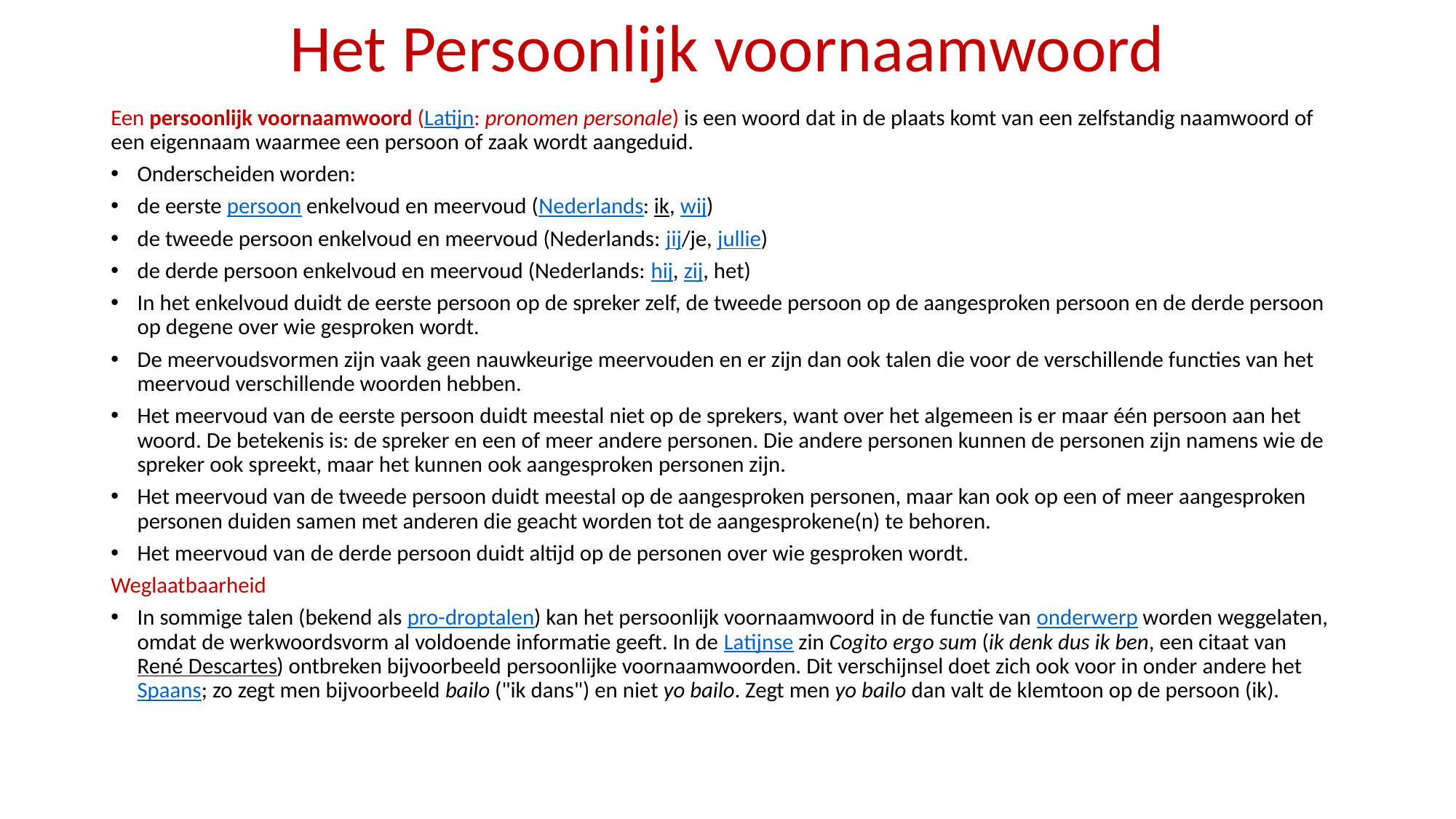

# Het Persoonlijk voornaamwoord
Een persoonlijk voornaamwoord (Latijn: pronomen personale) is een woord dat in de plaats komt van een zelfstandig naamwoord of een eigennaam waarmee een persoon of zaak wordt aangeduid.
Onderscheiden worden:
de eerste persoon enkelvoud en meervoud (Nederlands: ik, wij)
de tweede persoon enkelvoud en meervoud (Nederlands: jij/je, jullie)
de derde persoon enkelvoud en meervoud (Nederlands: hij, zij, het)
In het enkelvoud duidt de eerste persoon op de spreker zelf, de tweede persoon op de aangesproken persoon en de derde persoon op degene over wie gesproken wordt.
De meervoudsvormen zijn vaak geen nauwkeurige meervouden en er zijn dan ook talen die voor de verschillende functies van het meervoud verschillende woorden hebben.
Het meervoud van de eerste persoon duidt meestal niet op de sprekers, want over het algemeen is er maar één persoon aan het woord. De betekenis is: de spreker en een of meer andere personen. Die andere personen kunnen de personen zijn namens wie de spreker ook spreekt, maar het kunnen ook aangesproken personen zijn.
Het meervoud van de tweede persoon duidt meestal op de aangesproken personen, maar kan ook op een of meer aangesproken personen duiden samen met anderen die geacht worden tot de aangesprokene(n) te behoren.
Het meervoud van de derde persoon duidt altijd op de personen over wie gesproken wordt.
Weglaatbaarheid
In sommige talen (bekend als pro-droptalen) kan het persoonlijk voornaamwoord in de functie van onderwerp worden weggelaten, omdat de werkwoordsvorm al voldoende informatie geeft. In de Latijnse zin Cogito ergo sum (ik denk dus ik ben, een citaat van René Descartes) ontbreken bijvoorbeeld persoonlijke voornaamwoorden. Dit verschijnsel doet zich ook voor in onder andere het Spaans; zo zegt men bijvoorbeeld bailo ("ik dans") en niet yo bailo. Zegt men yo bailo dan valt de klemtoon op de persoon (ik).